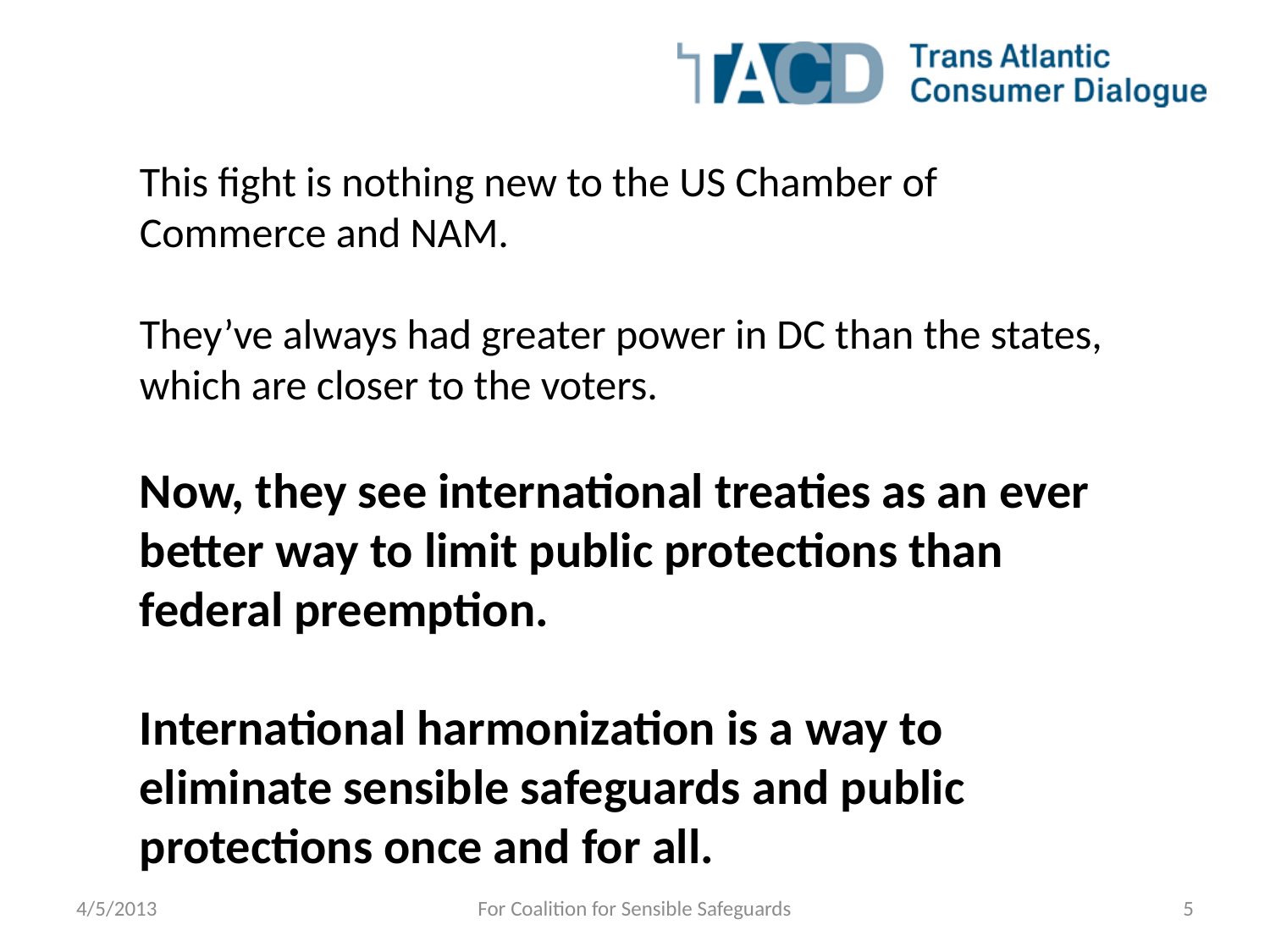

This fight is nothing new to the US Chamber of Commerce and NAM.

They’ve always had greater power in DC than the states, which are closer to the voters.

Now, they see international treaties as an ever better way to limit public protections than federal preemption.

International harmonization is a way to eliminate sensible safeguards and public protections once and for all.
4/5/2013
For Coalition for Sensible Safeguards
5